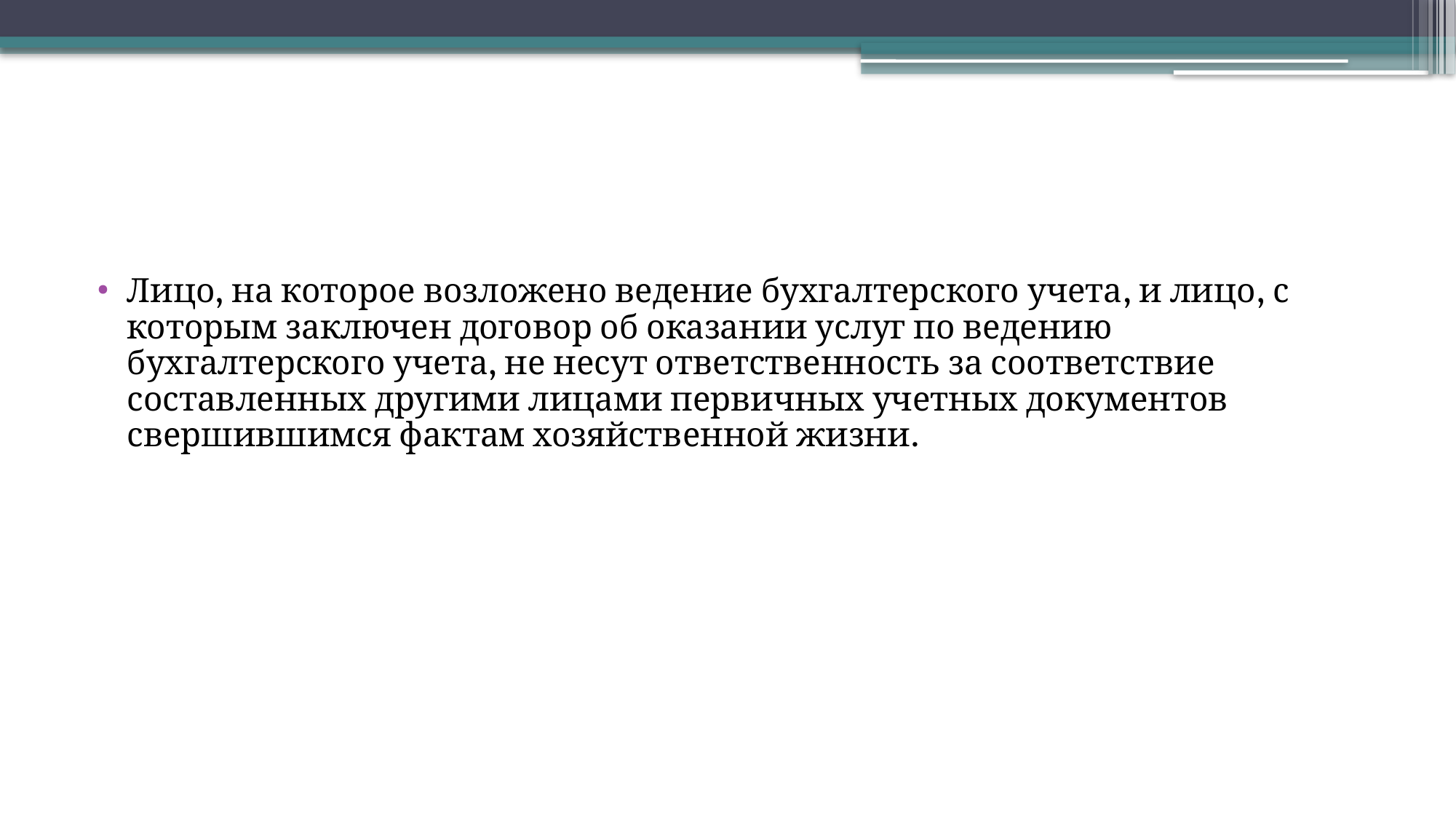

Лицо, на которое возложено ведение бухгалтерского учета, и лицо, с которым заключен договор об оказании услуг по ведению бухгалтерского учета, не несут ответственность за соответствие составленных другими лицами первичных учетных документов свершившимся фактам хозяйственной жизни.